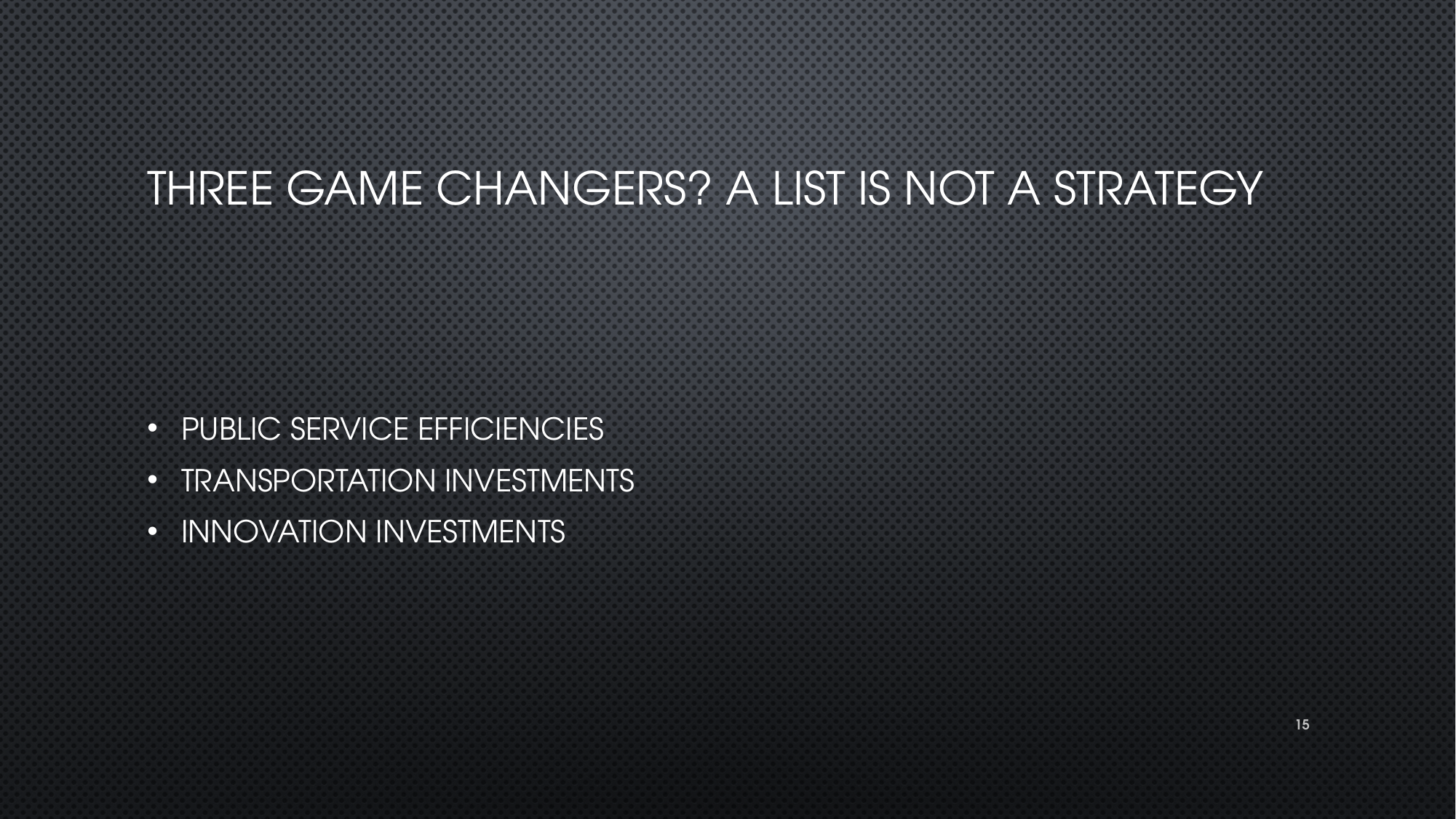

# Three game changers? A list is not a strategy
Public service efficiencies
Transportation investments
Innovation investments

15